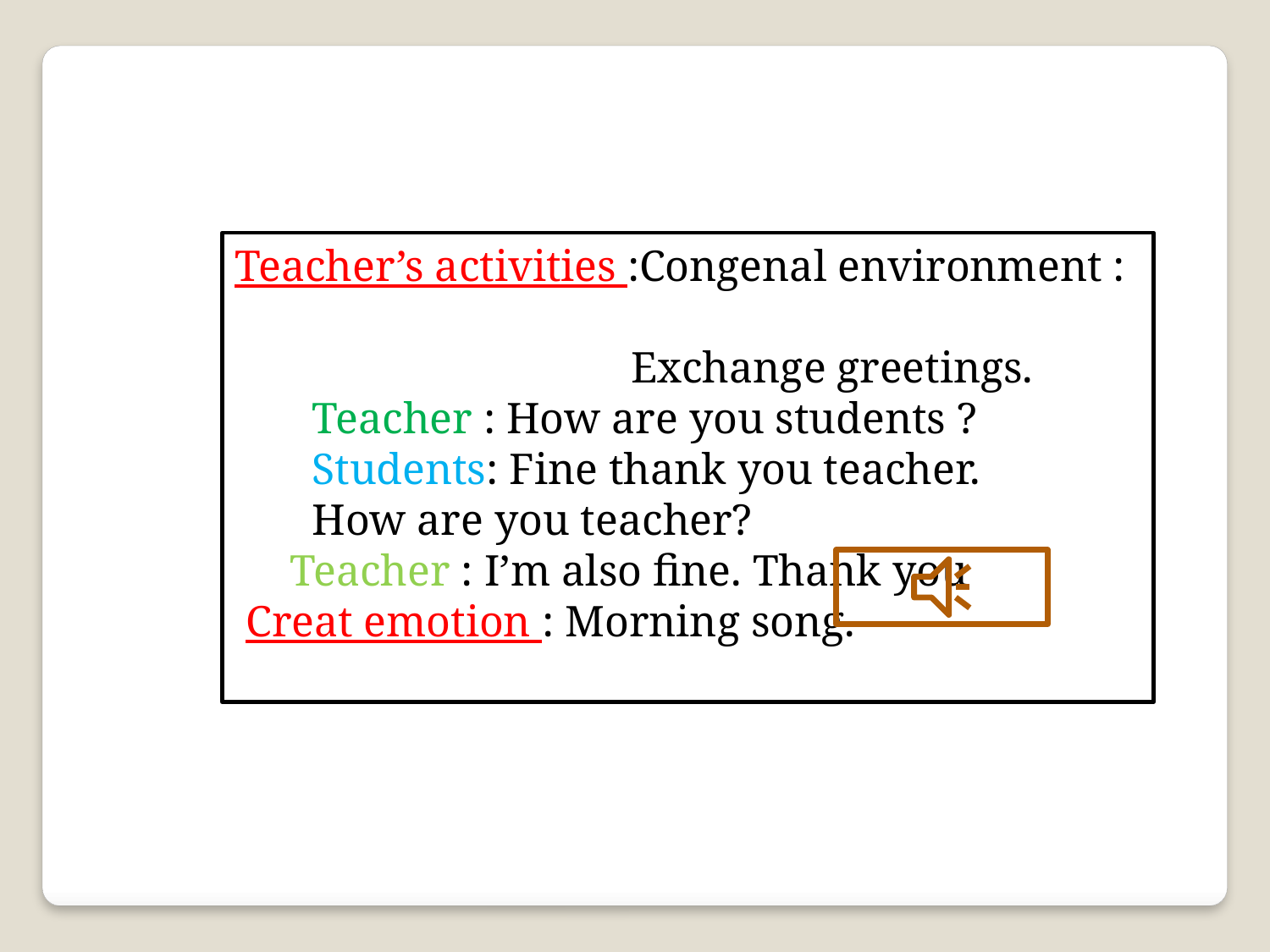

Teacher’s activities :Congenal environment :
                                    Exchange greetings.
       Teacher : How are you students ?
       Students: Fine thank you teacher.
       How are you teacher?
     Teacher : I’m also fine. Thank you
 Creat emotion : Morning song.